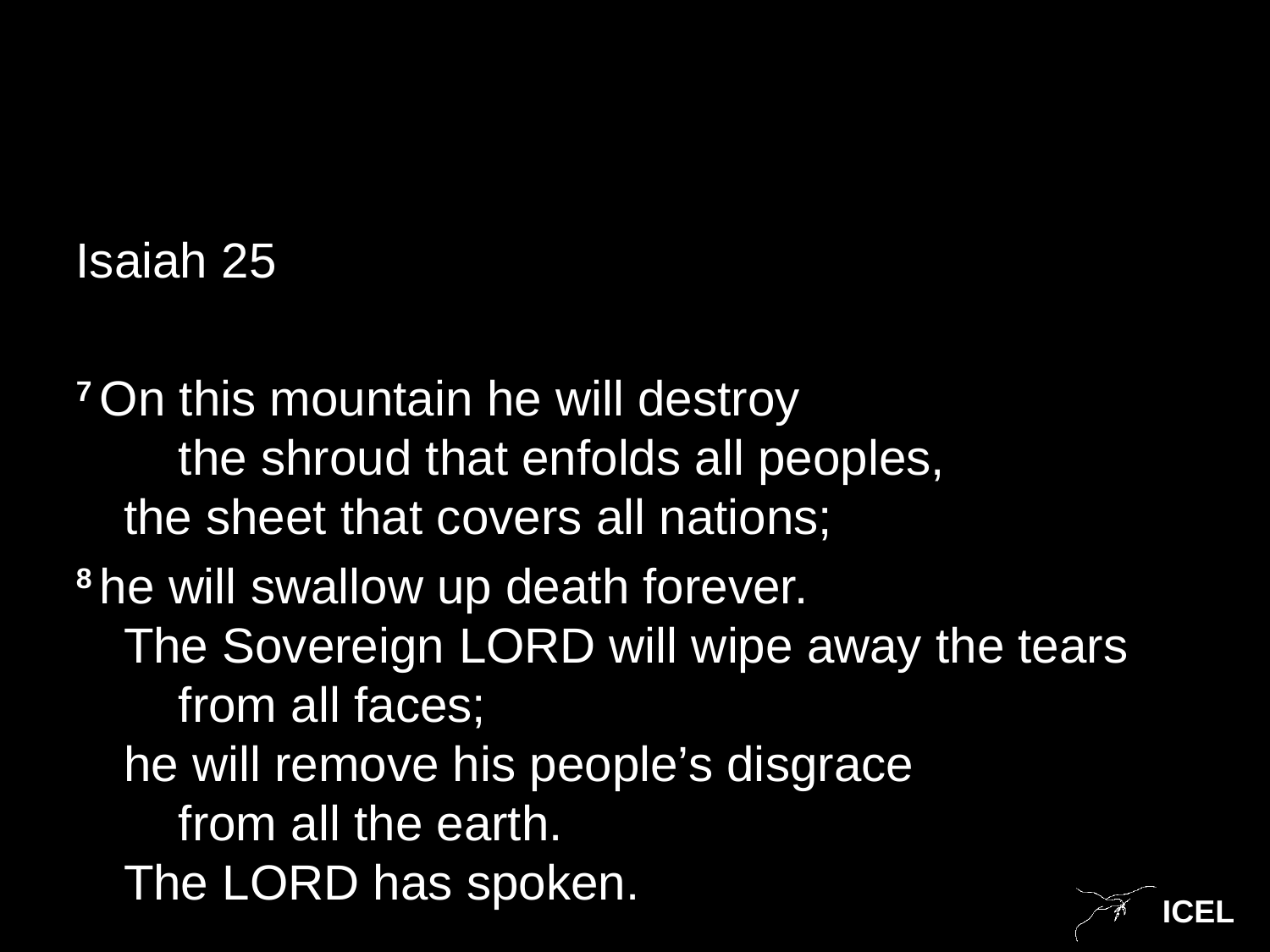

#
Isaiah 25

7 On this mountain he will destroy
    the shroud that enfolds all peoples,
the sheet that covers all nations;
8 he will swallow up death forever.
The Sovereign Lord will wipe away the tears
    from all faces;
he will remove his people’s disgrace
    from all the earth.
The Lord has spoken.